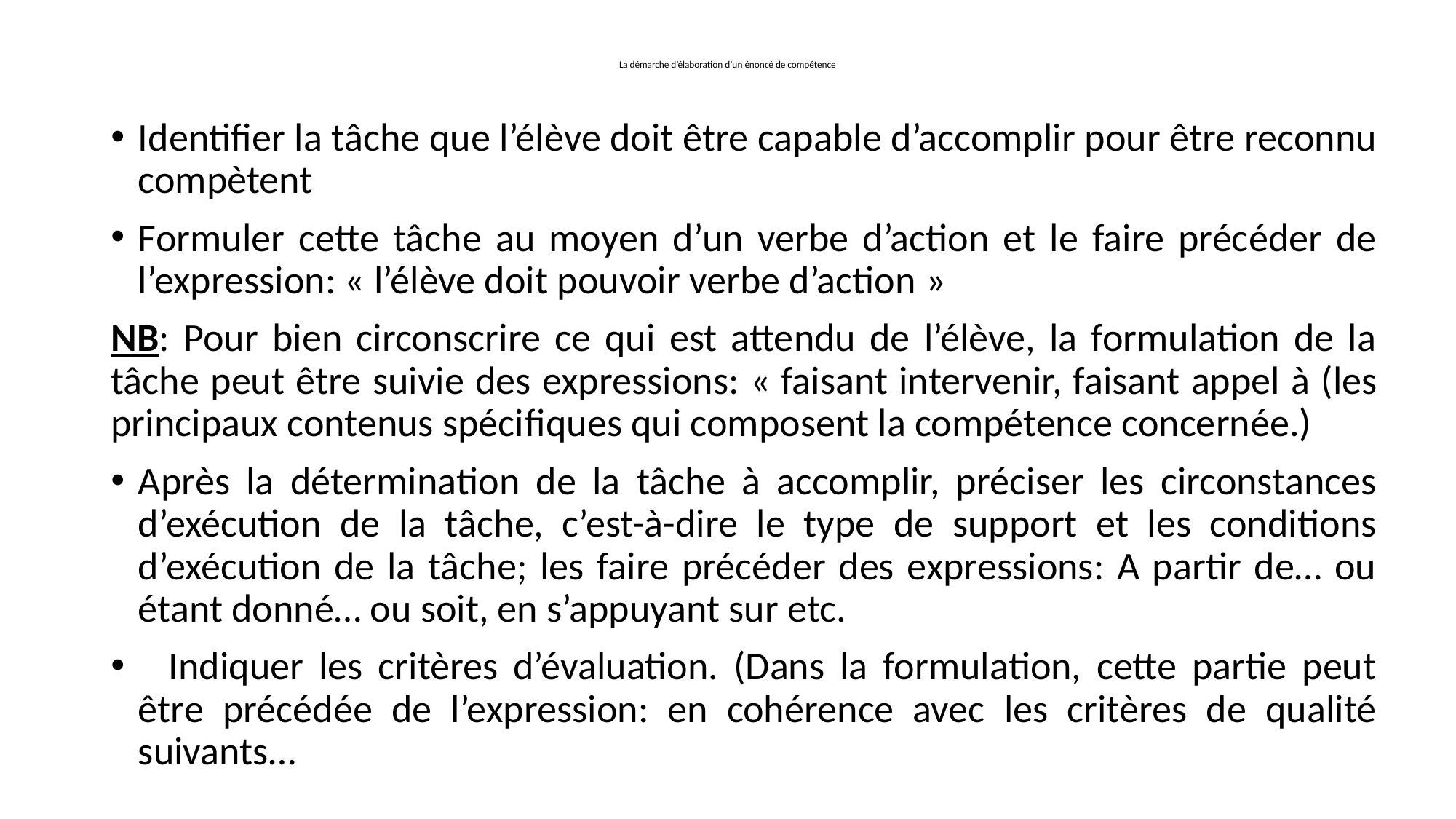

# La démarche d’élaboration d’un énoncé de compétence
Identiﬁer la tâche que l’élève doit être capable d’accomplir pour être reconnu compètent
Formuler cette tâche au moyen d’un verbe d’action et le faire précéder de l’expression: « l’élève doit pouvoir verbe d’action »
NB: Pour bien circonscrire ce qui est attendu de l’élève, la formulation de la tâche peut être suivie des expressions: « faisant intervenir, faisant appel à (les principaux contenus spéciﬁques qui composent la compétence concernée.)
Après la détermination de la tâche à accomplir, préciser les circonstances d’exécution de la tâche, c’est-à-dire le type de support et les conditions d’exécution de la tâche; les faire précéder des expressions: A partir de… ou étant donné… ou soit, en s’appuyant sur etc.
  Indiquer les critères d’évaluation. (Dans la formulation, cette partie peut être précédée de l’expression: en cohérence avec les critères de qualité suivants…